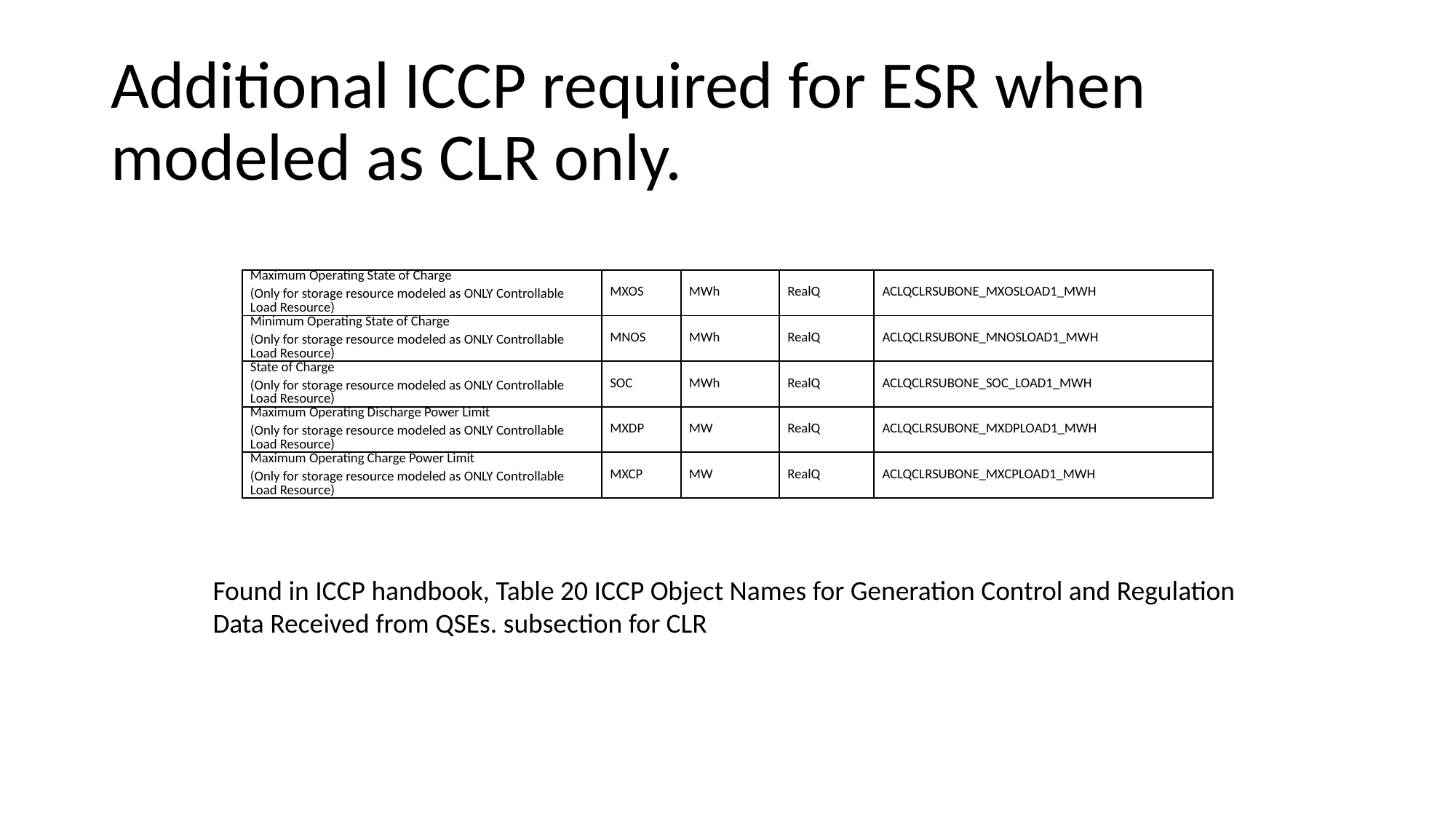

# Additional ICCP required for ESR when modeled as CLR only.
| Maximum Operating State of Charge (Only for storage resource modeled as ONLY Controllable Load Resource) | MXOS | MWh | RealQ | ACLQCLRSUBONE\_MXOSLOAD1\_MWH |
| --- | --- | --- | --- | --- |
| Minimum Operating State of Charge (Only for storage resource modeled as ONLY Controllable Load Resource) | MNOS | MWh | RealQ | ACLQCLRSUBONE\_MNOSLOAD1\_MWH |
| State of Charge (Only for storage resource modeled as ONLY Controllable Load Resource) | SOC | MWh | RealQ | ACLQCLRSUBONE\_SOC\_LOAD1\_MWH |
| Maximum Operating Discharge Power Limit (Only for storage resource modeled as ONLY Controllable Load Resource) | MXDP | MW | RealQ | ACLQCLRSUBONE\_MXDPLOAD1\_MWH |
| Maximum Operating Charge Power Limit (Only for storage resource modeled as ONLY Controllable Load Resource) | MXCP | MW | RealQ | ACLQCLRSUBONE\_MXCPLOAD1\_MWH |
Found in ICCP handbook, Table 20 ICCP Object Names for Generation Control and Regulation
Data Received from QSEs. subsection for CLR